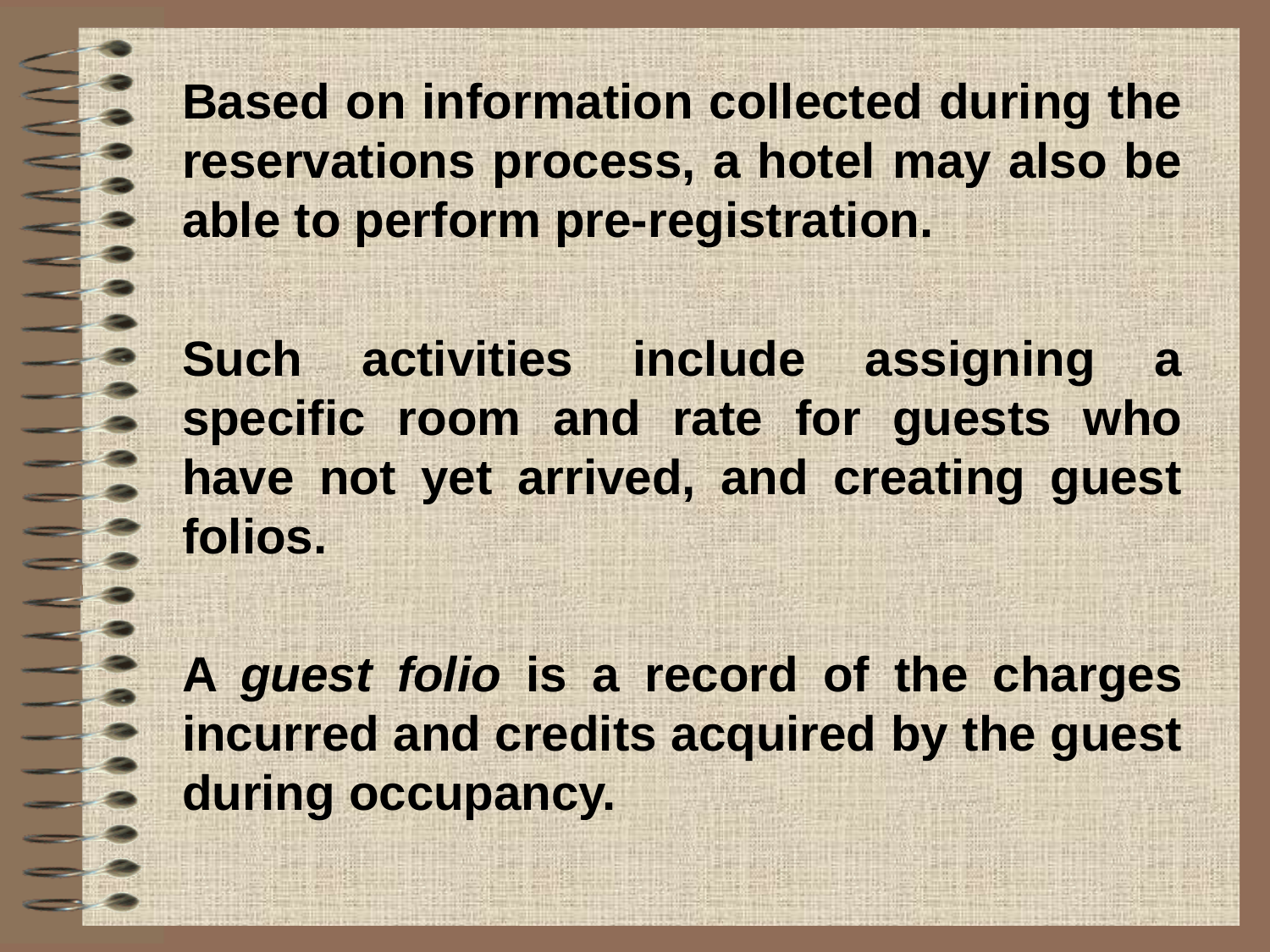

Based on information collected during the reservations process, a hotel may also be able to perform pre-registration.

Such activities include assigning a specific room and rate for guests who have not yet arrived, and creating guest folios.

A guest folio is a record of the charges incurred and credits acquired by the guest during occupancy.